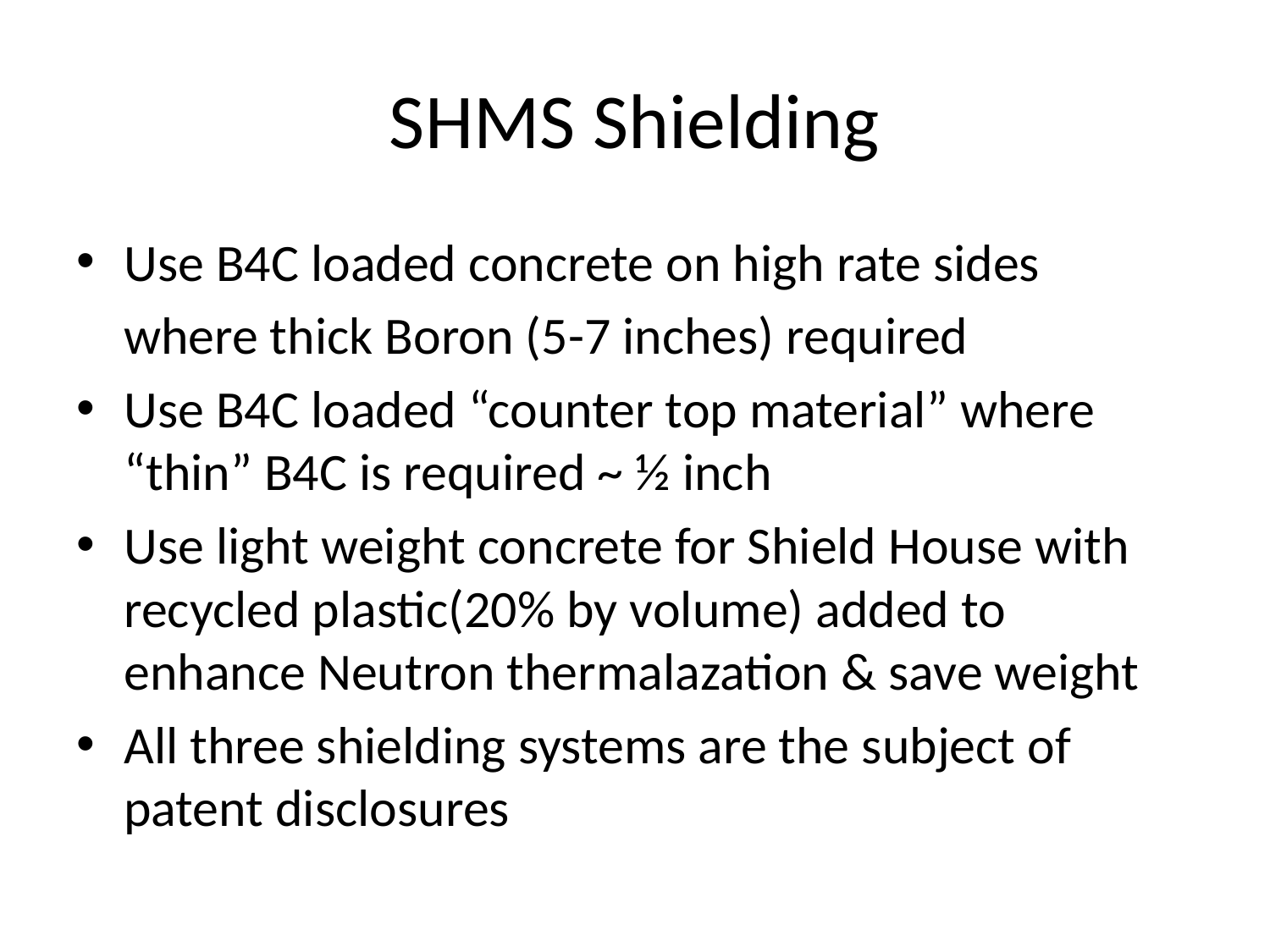

# SHMS Shielding
Use B4C loaded concrete on high rate sides
    where thick Boron (5-7 inches) required
Use B4C loaded “counter top material” where “thin” B4C is required ~ ½ inch
Use light weight concrete for Shield House with recycled plastic(20% by volume) added to enhance Neutron thermalazation & save weight
All three shielding systems are the subject of patent disclosures